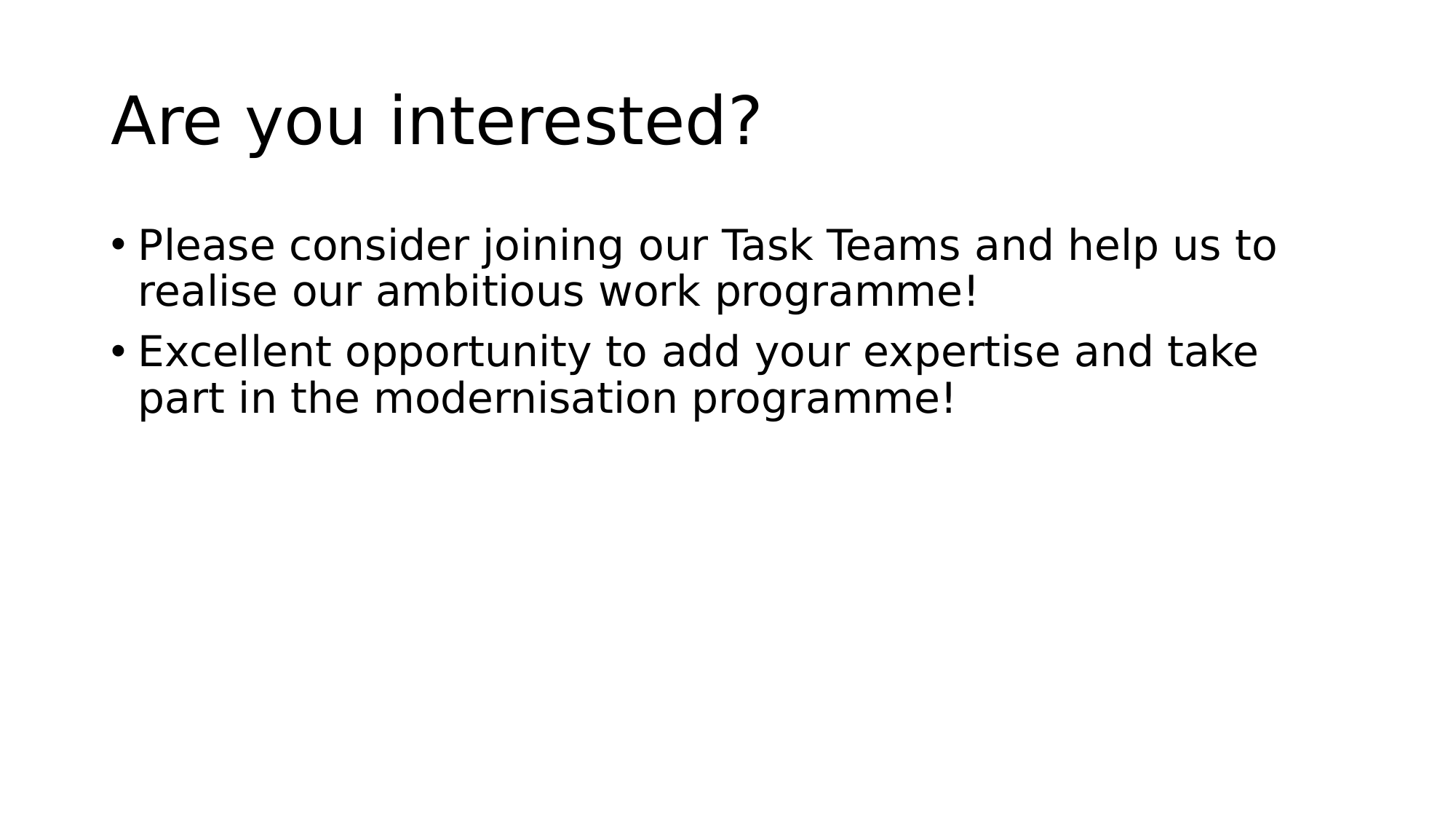

# Are you interested?
Please consider joining our Task Teams and help us to realise our ambitious work programme!
Excellent opportunity to add your expertise and take part in the modernisation programme!